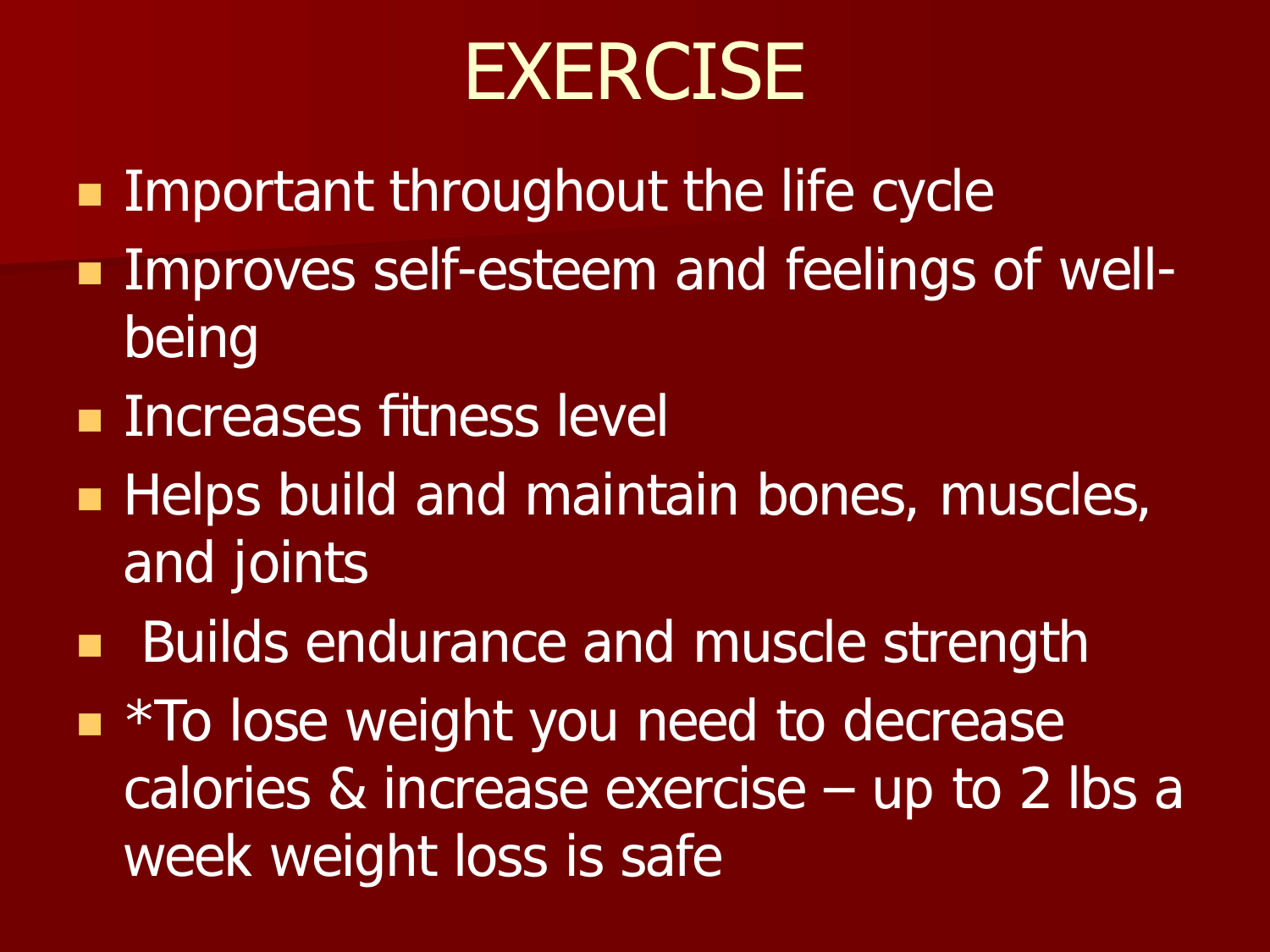

# EXERCISE
Important throughout the life cycle
Improves self-esteem and feelings of well-being
Increases fitness level
Helps build and maintain bones, muscles, and joints
 Builds endurance and muscle strength
*To lose weight you need to decrease calories & increase exercise – up to 2 lbs a week weight loss is safe